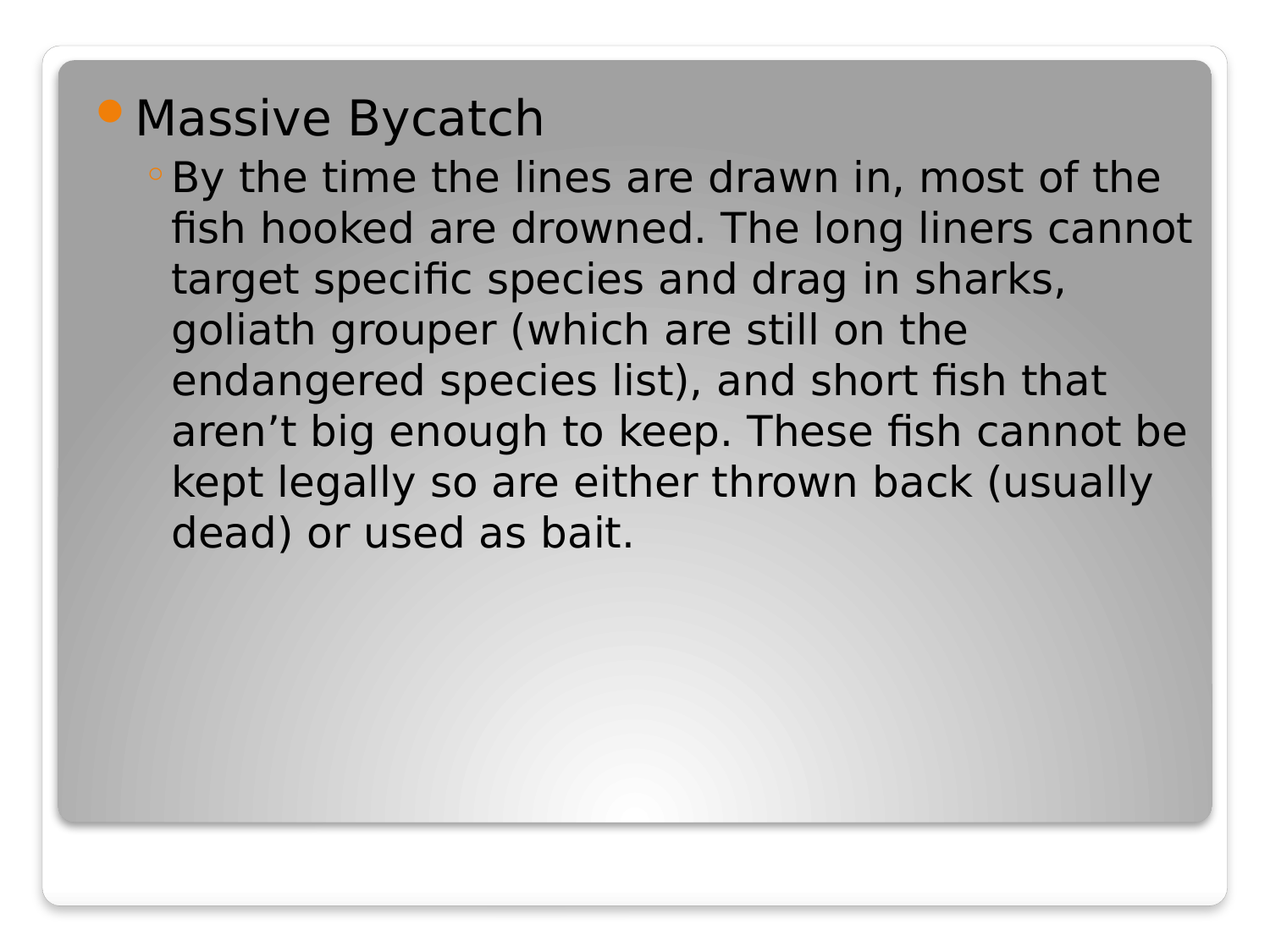

Massive Bycatch
By the time the lines are drawn in, most of the fish hooked are drowned. The long liners cannot target specific species and drag in sharks, goliath grouper (which are still on the endangered species list), and short fish that aren’t big enough to keep. These fish cannot be kept legally so are either thrown back (usually dead) or used as bait.
#